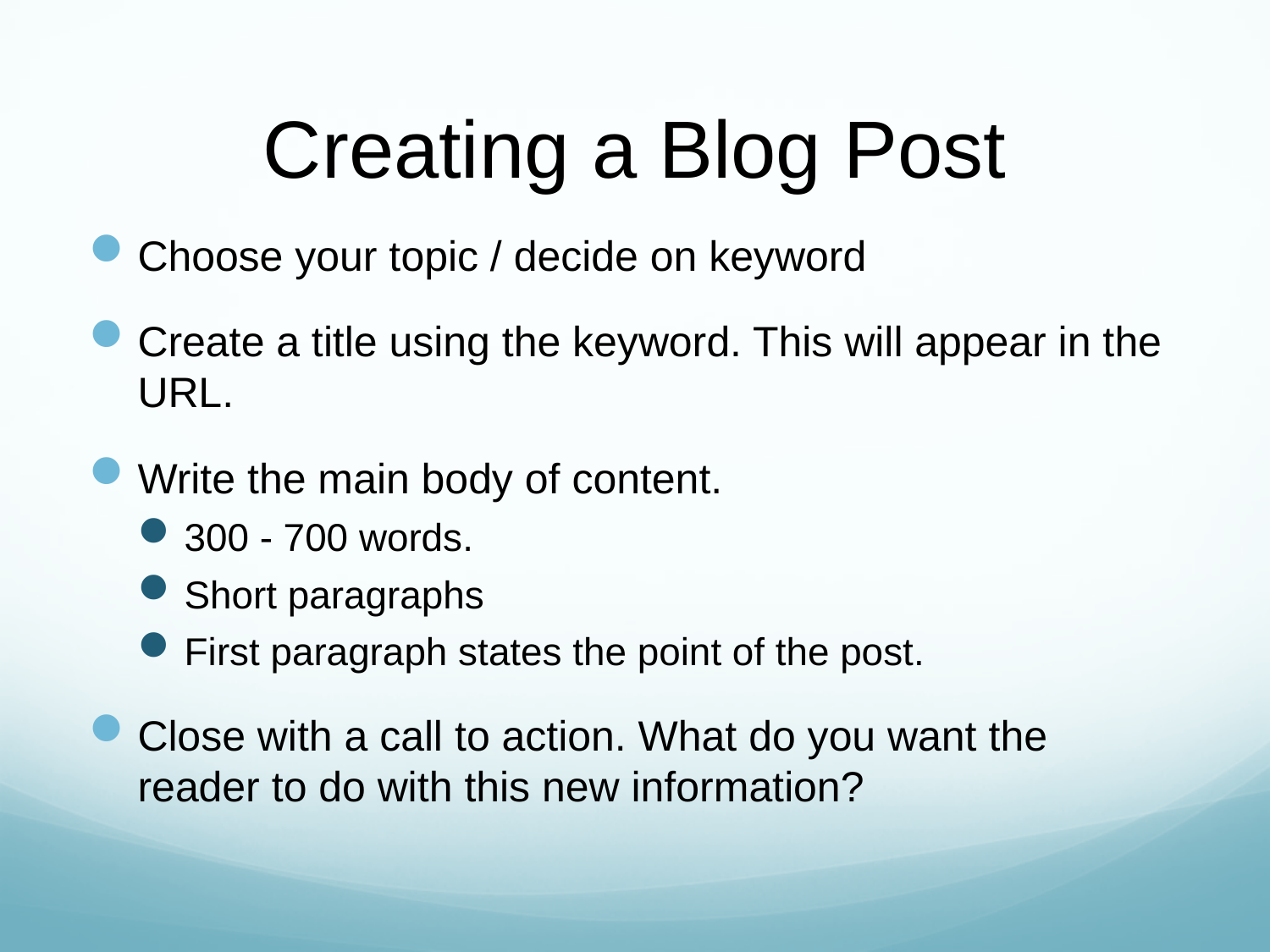

# Creating a Blog Post
Choose your topic / decide on keyword
Create a title using the keyword. This will appear in the URL.
Write the main body of content.
300 - 700 words.
Short paragraphs
First paragraph states the point of the post.
Close with a call to action. What do you want the reader to do with this new information?